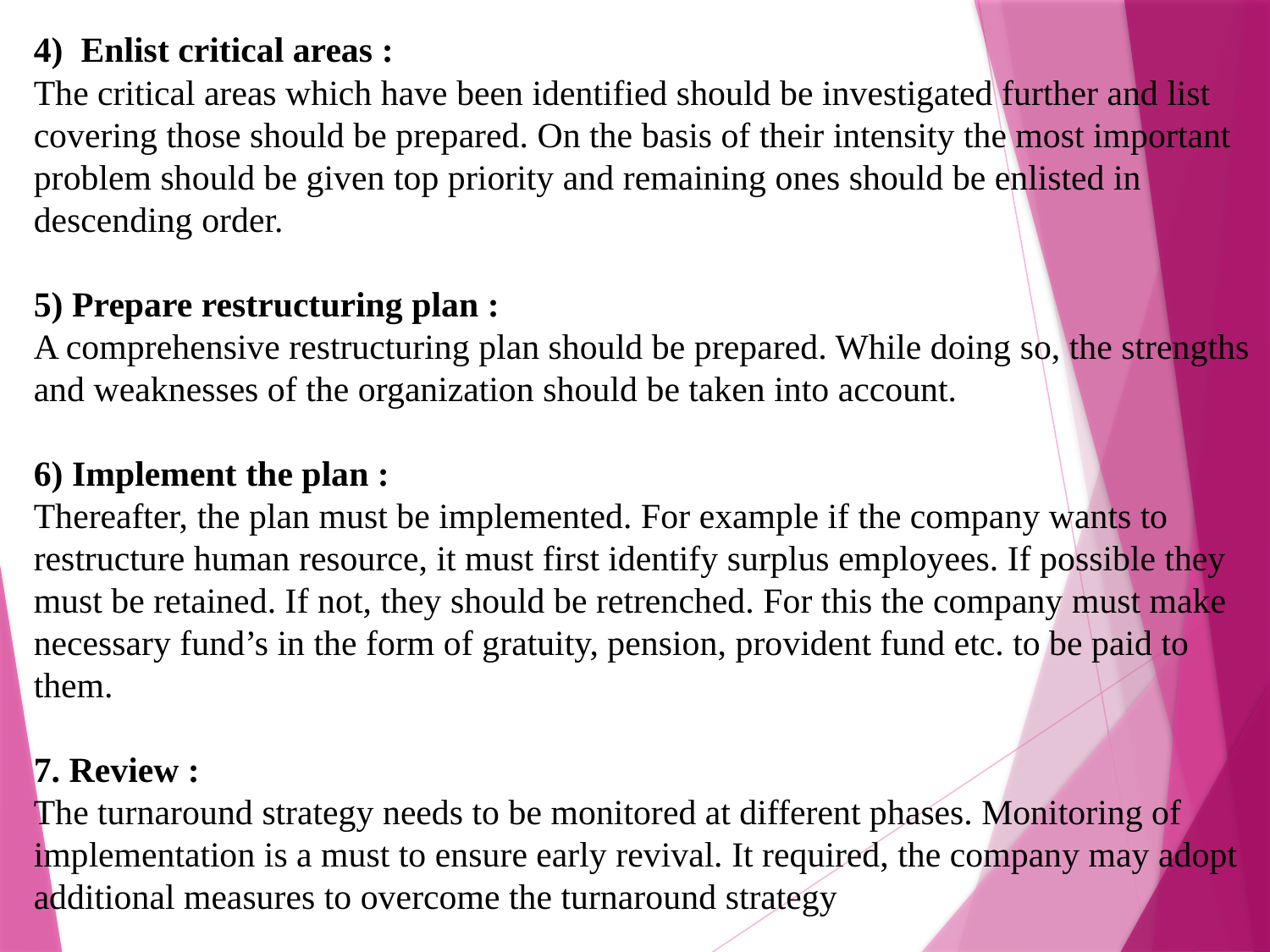

4)  Enlist critical areas :
The critical areas which have been identified should be investigated further and list covering those should be prepared. On the basis of their intensity the most important problem should be given top priority and remaining ones should be enlisted in
descending order.

5) Prepare restructuring plan :
A comprehensive restructuring plan should be prepared. While doing so, the strengths and weaknesses of the organization should be taken into account.

6) Implement the plan :
Thereafter, the plan must be implemented. For example if the company wants to restructure human resource, it must first identify surplus employees. If possible they must be retained. If not, they should be retrenched. For this the company must make necessary fund’s in the form of gratuity, pension, provident fund etc. to be paid to them.

7. Review :
The turnaround strategy needs to be monitored at different phases. Monitoring of implementation is a must to ensure early revival. It required, the company may adopt additional measures to overcome the turnaround strategy